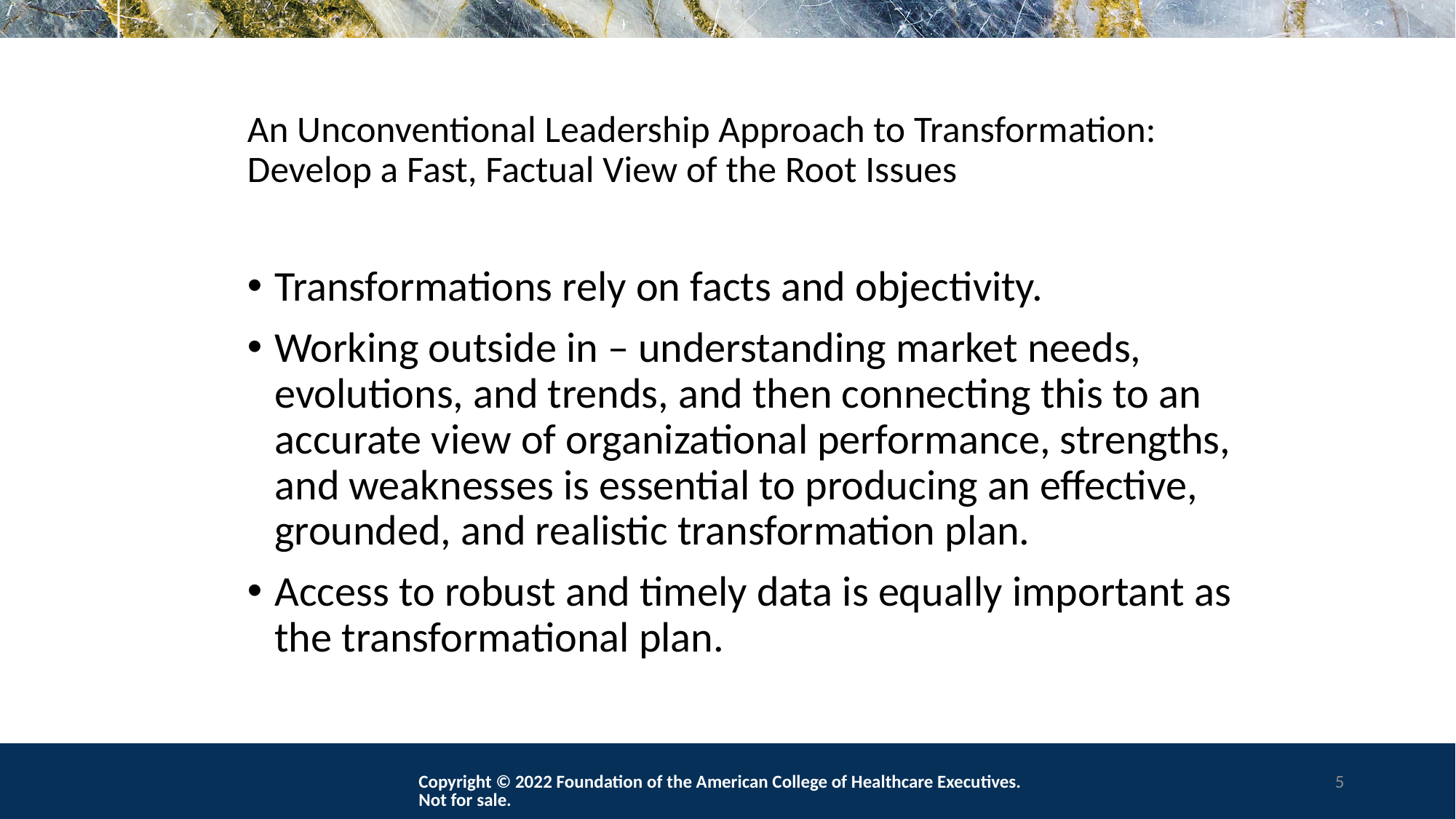

# An Unconventional Leadership Approach to Transformation: Develop a Fast, Factual View of the Root Issues
Transformations rely on facts and objectivity.
Working outside in – understanding market needs, evolutions, and trends, and then connecting this to an accurate view of organizational performance, strengths, and weaknesses is essential to producing an effective, grounded, and realistic transformation plan.
Access to robust and timely data is equally important as the transformational plan.
Copyright © 2022 Foundation of the American College of Healthcare Executives. Not for sale.
5